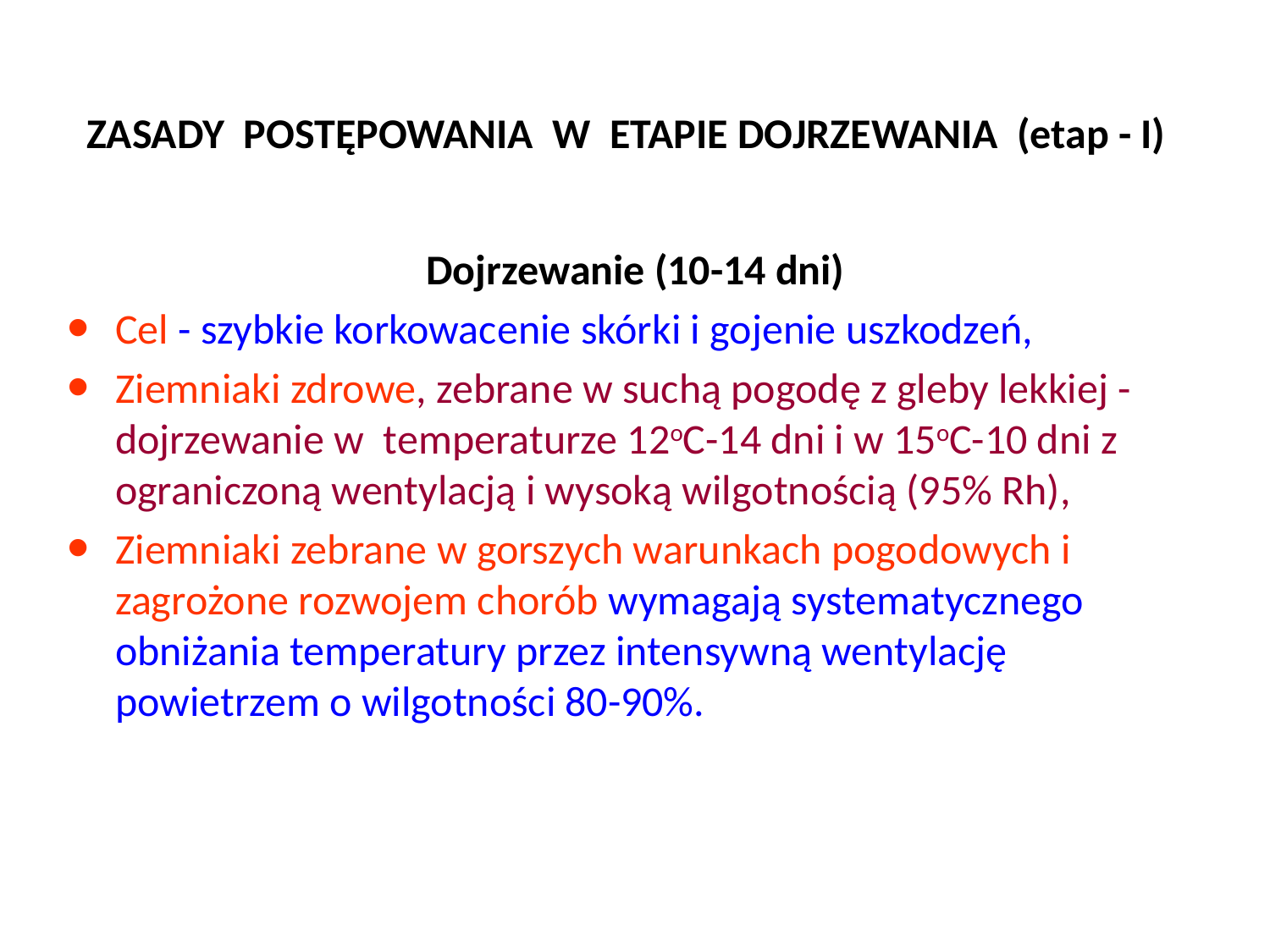

# ZASADY  POSTĘPOWANIA  W  ETAPIE DOJRZEWANIA  (etap - I)
Dojrzewanie (10-14 dni)
Cel - szybkie korkowacenie skórki i gojenie uszkodzeń,
Ziemniaki zdrowe, zebrane w suchą pogodę z gleby lekkiej - dojrzewanie w  temperaturze 12oC-14 dni i w 15oC-10 dni z ograniczoną wentylacją i wysoką wilgotnością (95% Rh),
Ziemniaki zebrane w gorszych warunkach pogodowych i zagrożone rozwojem chorób wymagają systematycznego obniżania temperatury przez intensywną wentylację powietrzem o wilgotności 80-90%.